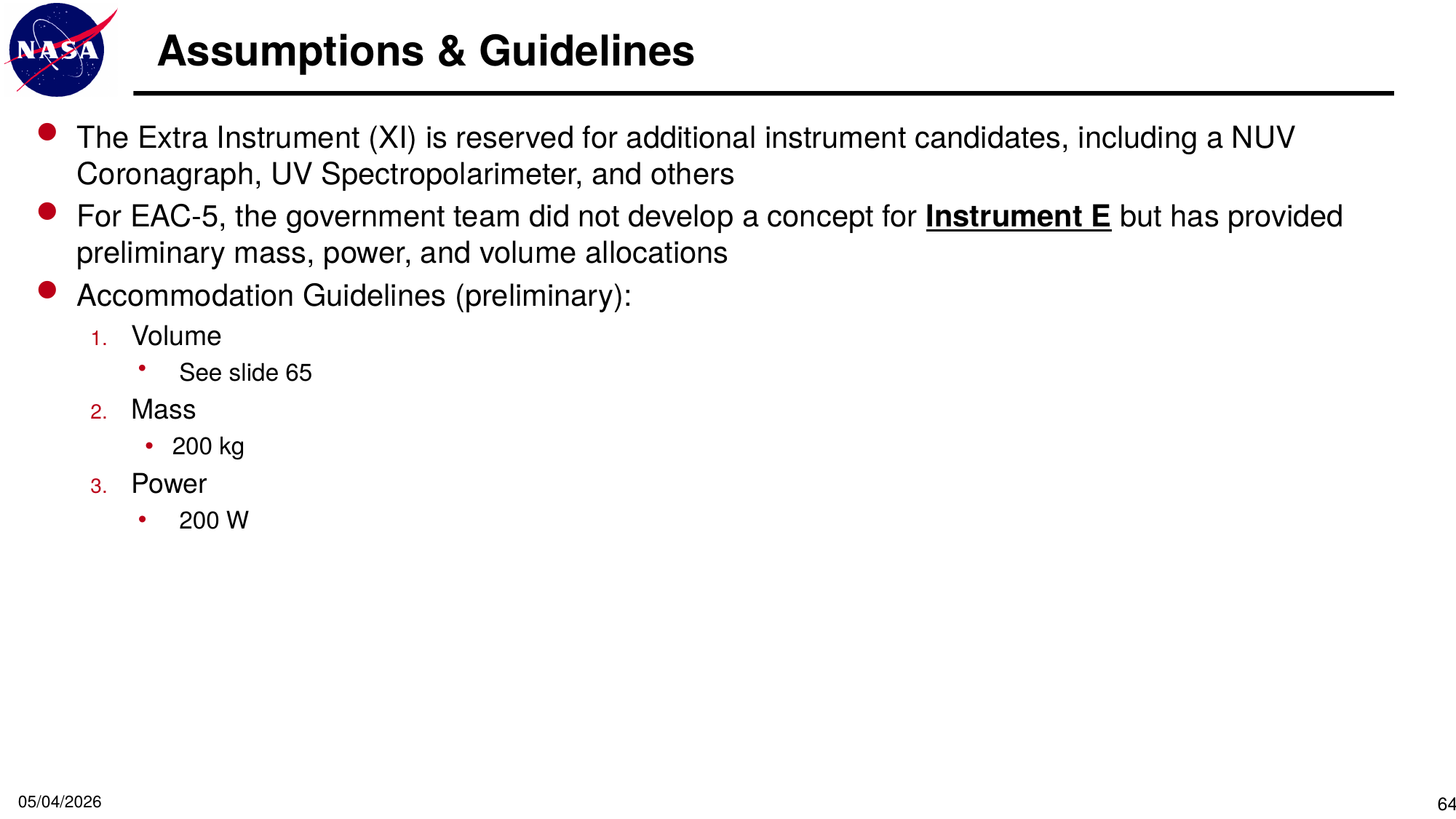

# Assumptions & Guidelines
The Extra Instrument (XI) is reserved for additional instrument candidates, including a NUV Coronagraph, UV Spectropolarimeter, and others
For EAC-5, the government team did not develop a concept for Instrument E but has provided preliminary mass, power, and volume allocations
Accommodation Guidelines (preliminary):
Volume
See slide 65
Mass
200 kg
Power
200 W